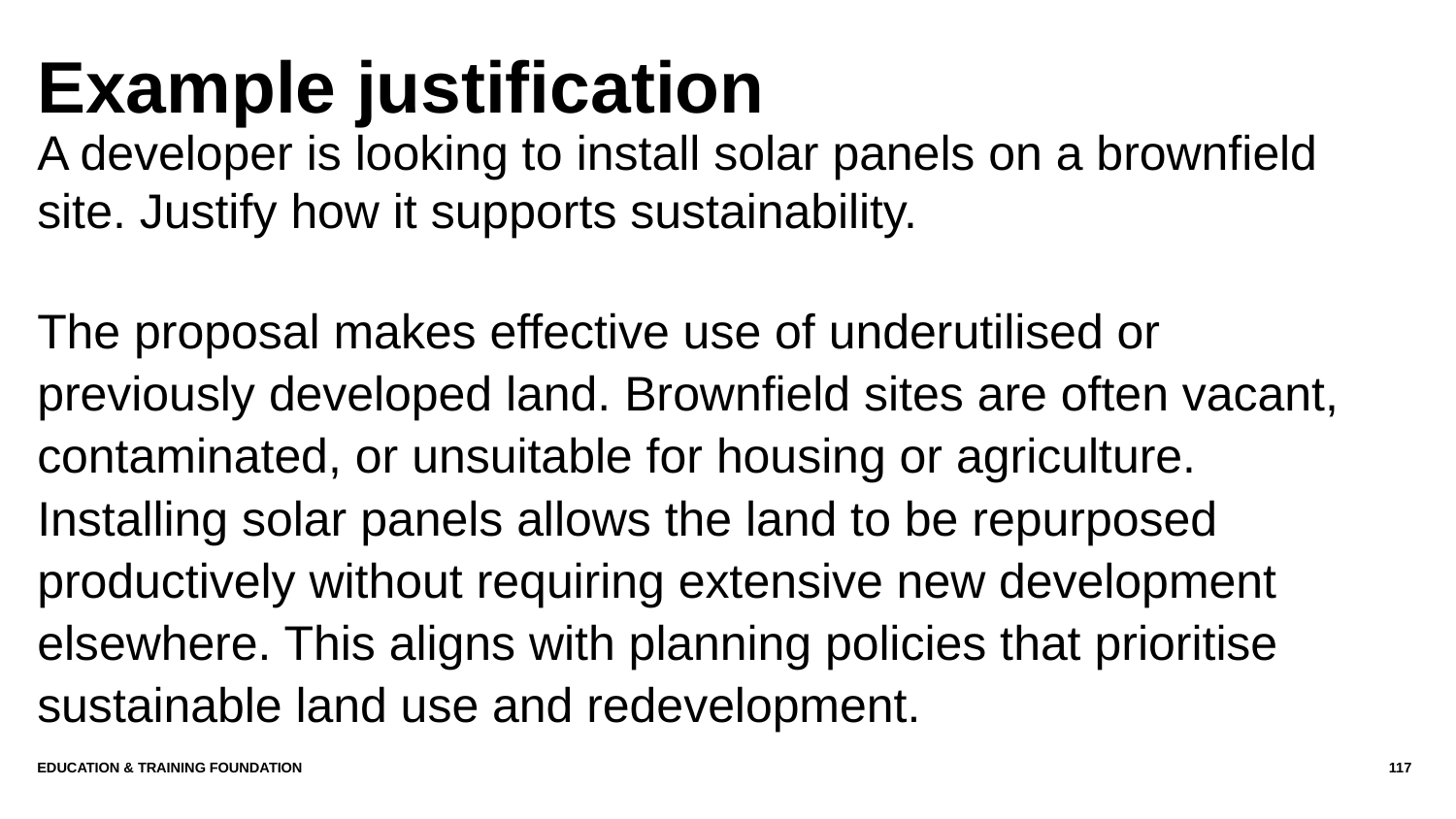

# Example justification
A developer is looking to install solar panels on a brownfield site. Justify how it supports sustainability.

The proposal makes effective use of underutilised or previously developed land. Brownfield sites are often vacant, contaminated, or unsuitable for housing or agriculture. Installing solar panels allows the land to be repurposed productively without requiring extensive new development elsewhere. This aligns with planning policies that prioritise sustainable land use and redevelopment.

Education & Training Foundation
117